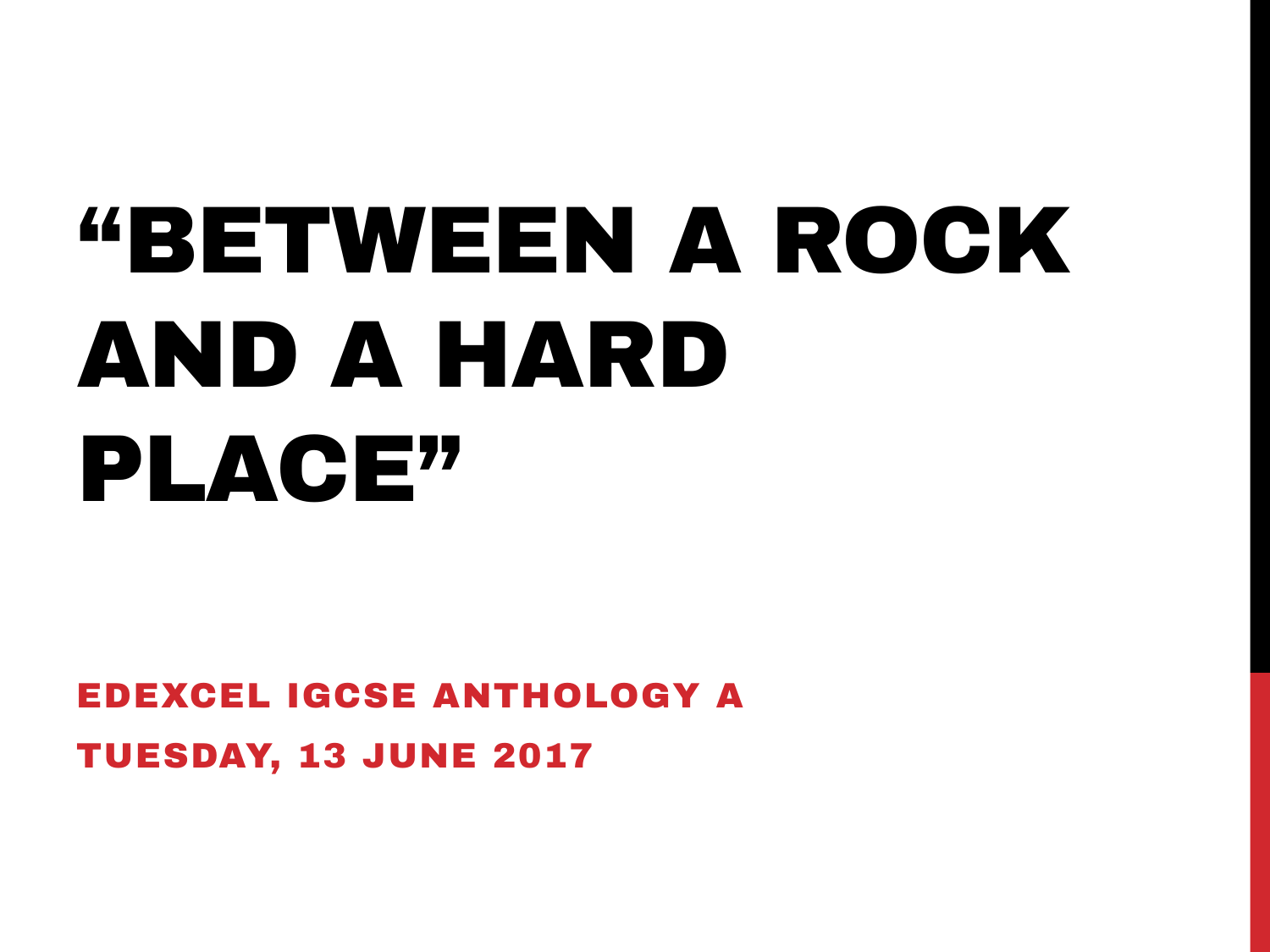

# “Between a rock and a hard place”
Edexcel IGCSE Anthology A
Tuesday, 13 June 2017